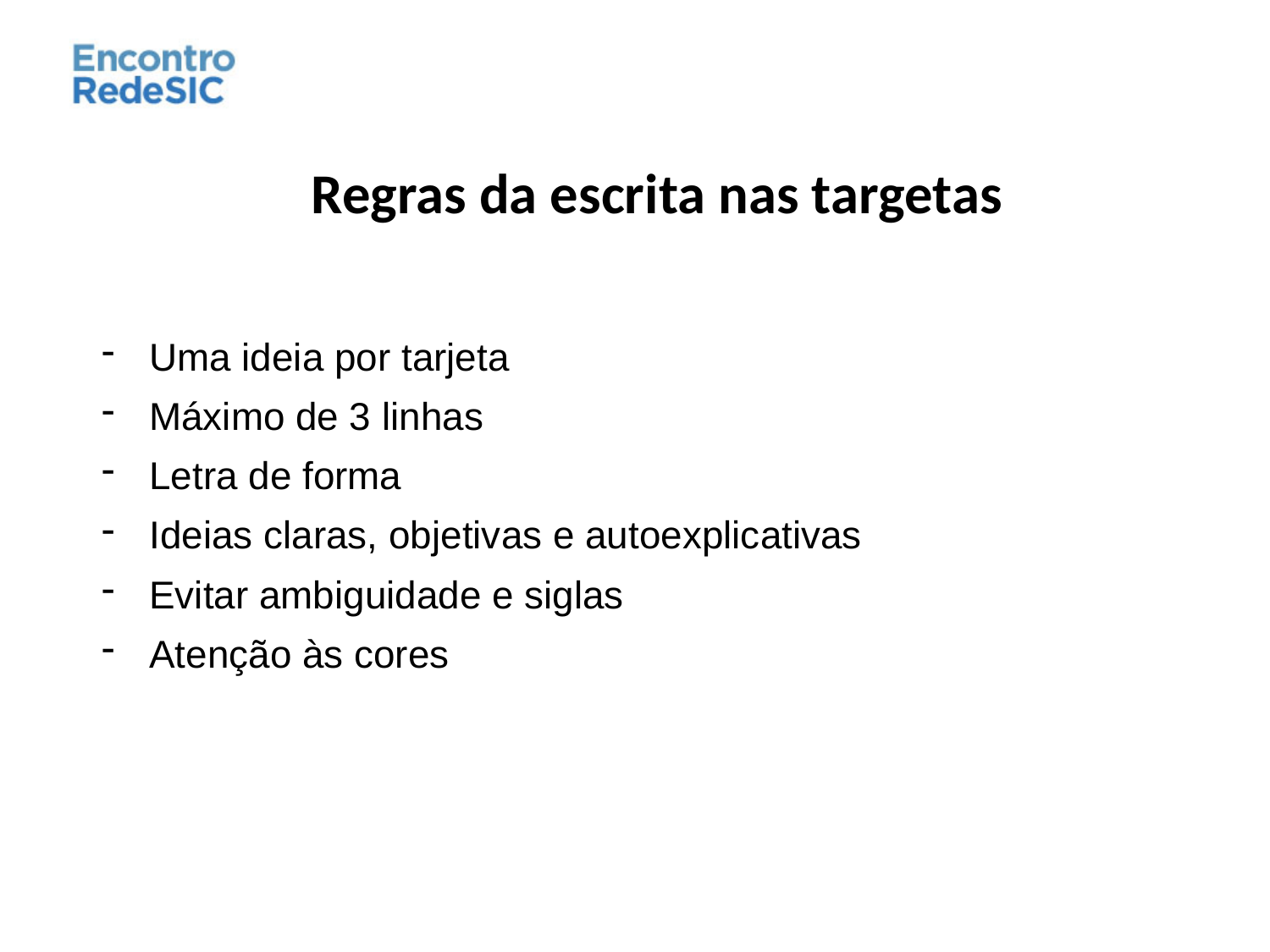

Regras da escrita nas targetas
Uma ideia por tarjeta
Máximo de 3 linhas
Letra de forma
Ideias claras, objetivas e autoexplicativas
Evitar ambiguidade e siglas
Atenção às cores